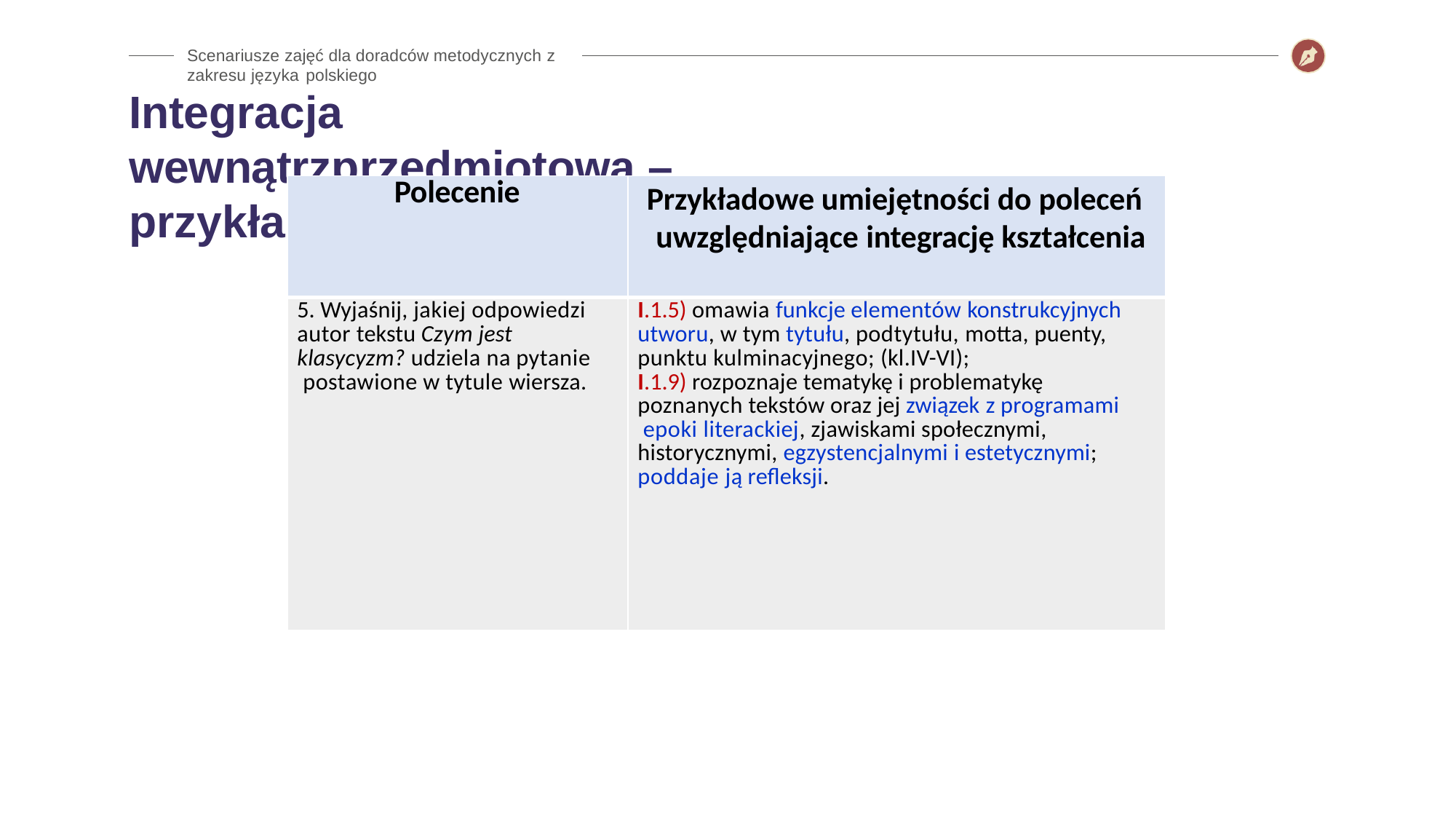

Scenariusze zajęć dla doradców metodycznych z zakresu języka polskiego

# Integracja wewnątrzprzedmiotowa – przykład
| Polecenie | Przykładowe umiejętności do poleceń uwzględniające integrację kształcenia |
| --- | --- |
| 5. Wyjaśnij, jakiej odpowiedzi autor tekstu Czym jest klasycyzm? udziela na pytanie postawione w tytule wiersza. | I.1.5) omawia funkcje elementów konstrukcyjnych utworu, w tym tytułu, podtytułu, motta, puenty, punktu kulminacyjnego; (kl.IV-VI); I.1.9) rozpoznaje tematykę i problematykę poznanych tekstów oraz jej związek z programami epoki literackiej, zjawiskami społecznymi, historycznymi, egzystencjalnymi i estetycznymi; poddaje ją refleksji. |